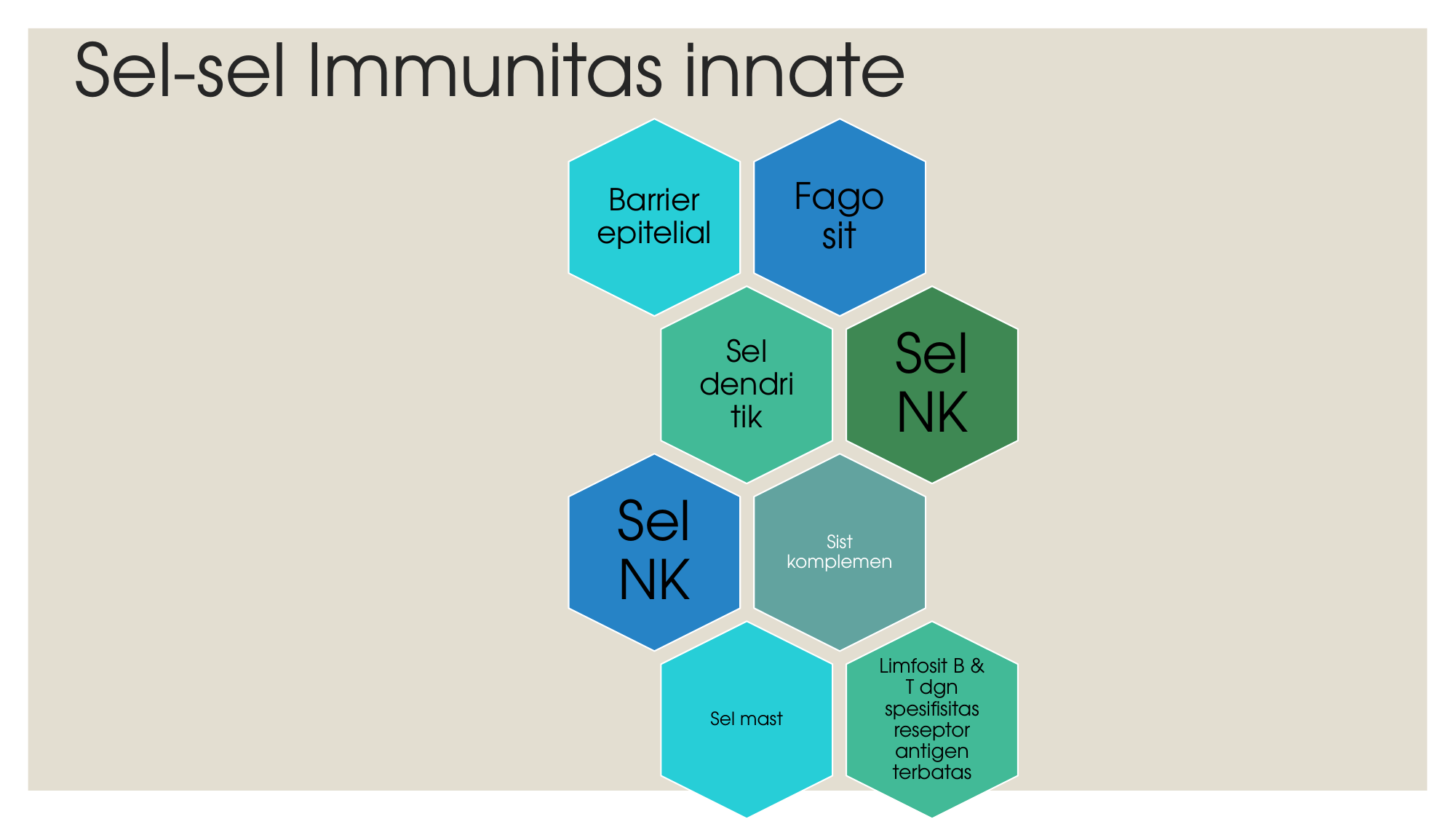

# Sel-sel Immunitas innate
Fagosit

Barrier epitelial
Sel dendritik

Sel NK
Sist komplemen
Sel NK
Sel mast

Limfosit B & T dgn spesifisitas reseptor antigen terbatas